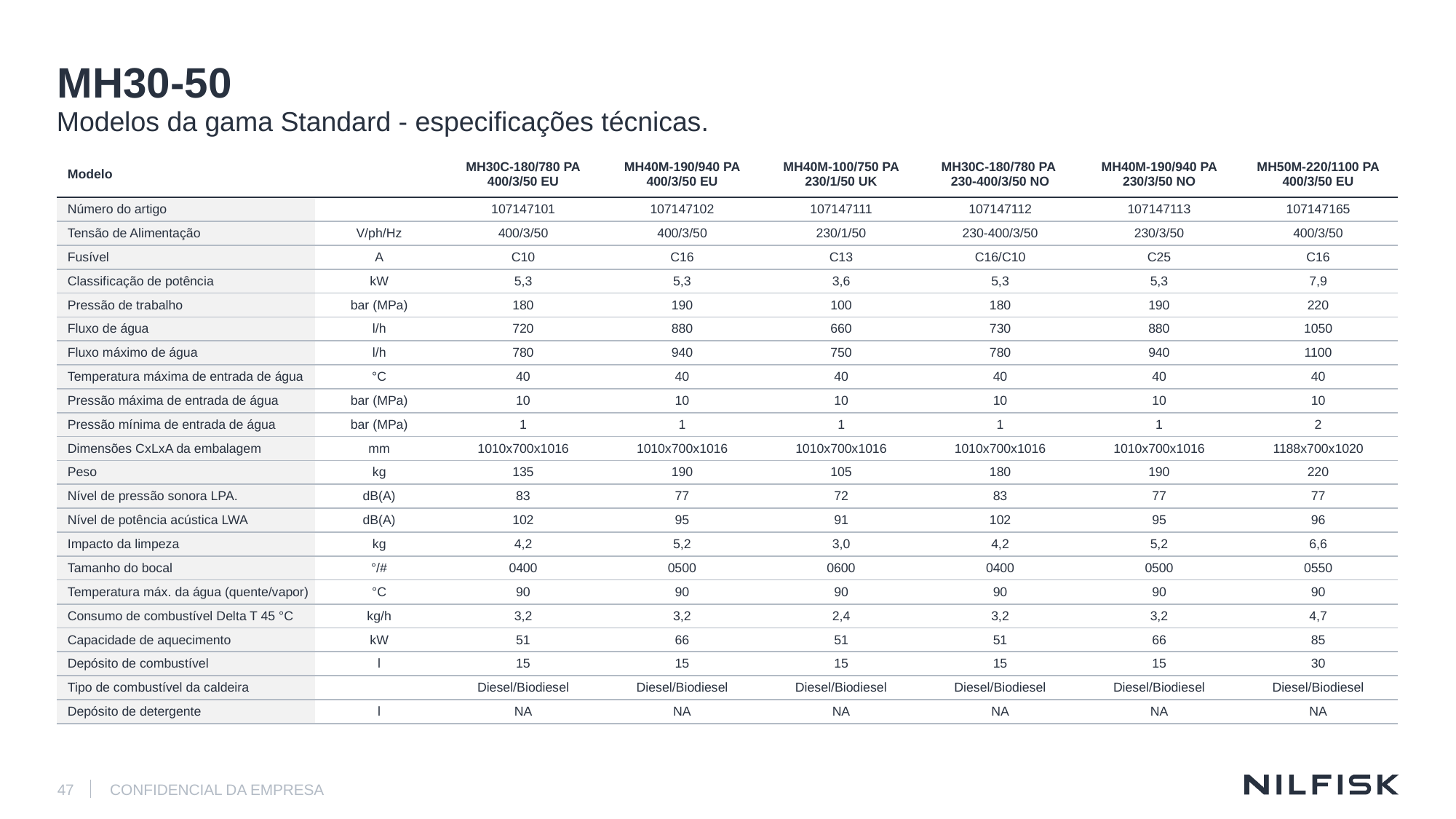

# MH30-50
Modelos da gama Standard - especificações técnicas.
| Modelo |  | MH30C-180/780 PA 400/3/50 EU | MH40M-190/940 PA 400/3/50 EU | MH40M-100/750 PA 230/1/50 UK | MH30C-180/780 PA 230-400/3/50 NO | MH40M-190/940 PA 230/3/50 NO | MH50M-220/1100 PA 400/3/50 EU |
| --- | --- | --- | --- | --- | --- | --- | --- |
| Número do artigo |  | 107147101 | 107147102 | 107147111 | 107147112 | 107147113 | 107147165 |
| Tensão de Alimentação | V/ph/Hz | 400/3/50 | 400/3/50 | 230/1/50 | 230-400/3/50 | 230/3/50 | 400/3/50 |
| Fusível | A | C10 | C16 | C13 | C16/C10 | C25 | C16 |
| Classificação de potência | kW | 5,3 | 5,3 | 3,6 | 5,3 | 5,3 | 7,9 |
| Pressão de trabalho | bar (MPa) | 180 | 190 | 100 | 180 | 190 | 220 |
| Fluxo de água | l/h | 720 | 880 | 660 | 730 | 880 | 1050 |
| Fluxo máximo de água | l/h | 780 | 940 | 750 | 780 | 940 | 1100 |
| Temperatura máxima de entrada de água | °C | 40 | 40 | 40 | 40 | 40 | 40 |
| Pressão máxima de entrada de água | bar (MPa) | 10 | 10 | 10 | 10 | 10 | 10 |
| Pressão mínima de entrada de água | bar (MPa) | 1 | 1 | 1 | 1 | 1 | 2 |
| Dimensões CxLxA da embalagem | mm | 1010x700x1016 | 1010x700x1016 | 1010x700x1016 | 1010x700x1016 | 1010x700x1016 | 1188x700x1020 |
| Peso | kg | 135 | 190 | 105 | 180 | 190 | 220 |
| Nível de pressão sonora LPA. | dB(A) | 83 | 77 | 72 | 83 | 77 | 77 |
| Nível de potência acústica LWA | dB(A) | 102 | 95 | 91 | 102 | 95 | 96 |
| Impacto da limpeza | kg | 4,2 | 5,2 | 3,0 | 4,2 | 5,2 | 6,6 |
| Tamanho do bocal | °/# | 0400 | 0500 | 0600 | 0400 | 0500 | 0550 |
| Temperatura máx. da água (quente/vapor) | °C | 90 | 90 | 90 | 90 | 90 | 90 |
| Consumo de combustível Delta T 45 °C | kg/h | 3,2 | 3,2 | 2,4 | 3,2 | 3,2 | 4,7 |
| Capacidade de aquecimento | kW | 51 | 66 | 51 | 51 | 66 | 85 |
| Depósito de combustível | l | 15 | 15 | 15 | 15 | 15 | 30 |
| Tipo de combustível da caldeira |  | Diesel/Biodiesel | Diesel/Biodiesel | Diesel/Biodiesel | Diesel/Biodiesel | Diesel/Biodiesel | Diesel/Biodiesel |
| Depósito de detergente | l | NA | NA | NA | NA | NA | NA |
47
CONFIDENCIAL DA EMPRESA